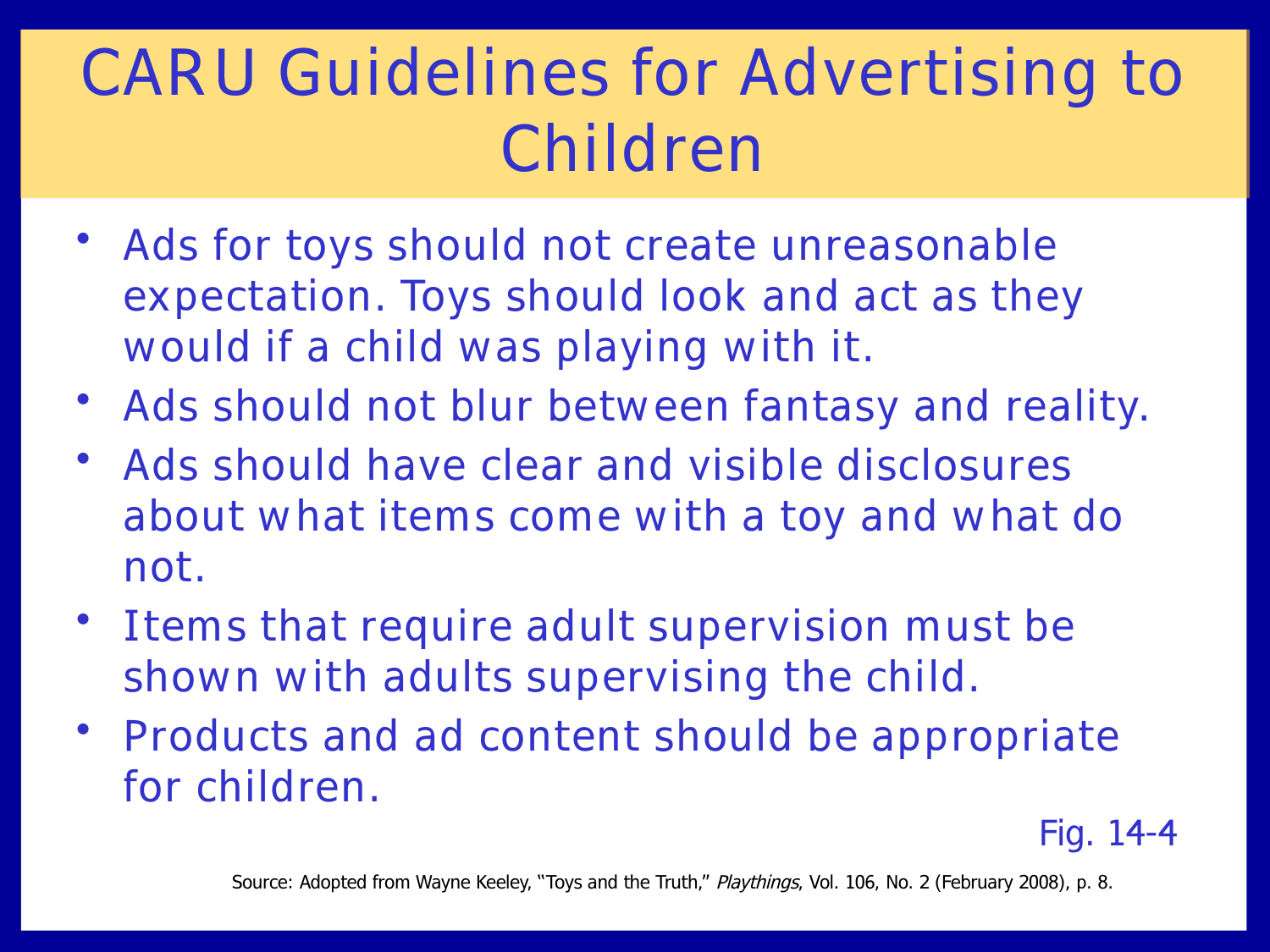

CARU Guidelines for Advertising to Children
Ads for toys should not create unreasonable expectation. Toys should look and act as they would if a child was playing with it.
Ads should not blur between fantasy and reality.
Ads should have clear and visible disclosures about what items come with a toy and what do not.
Items that require adult supervision must be shown with adults supervising the child.
Products and ad content should be appropriate for children.

Fig. 14-4
Source: Adopted from Wayne Keeley, “Toys and the Truth,” Playthings, Vol. 106, No. 2 (February 2008), p. 8.